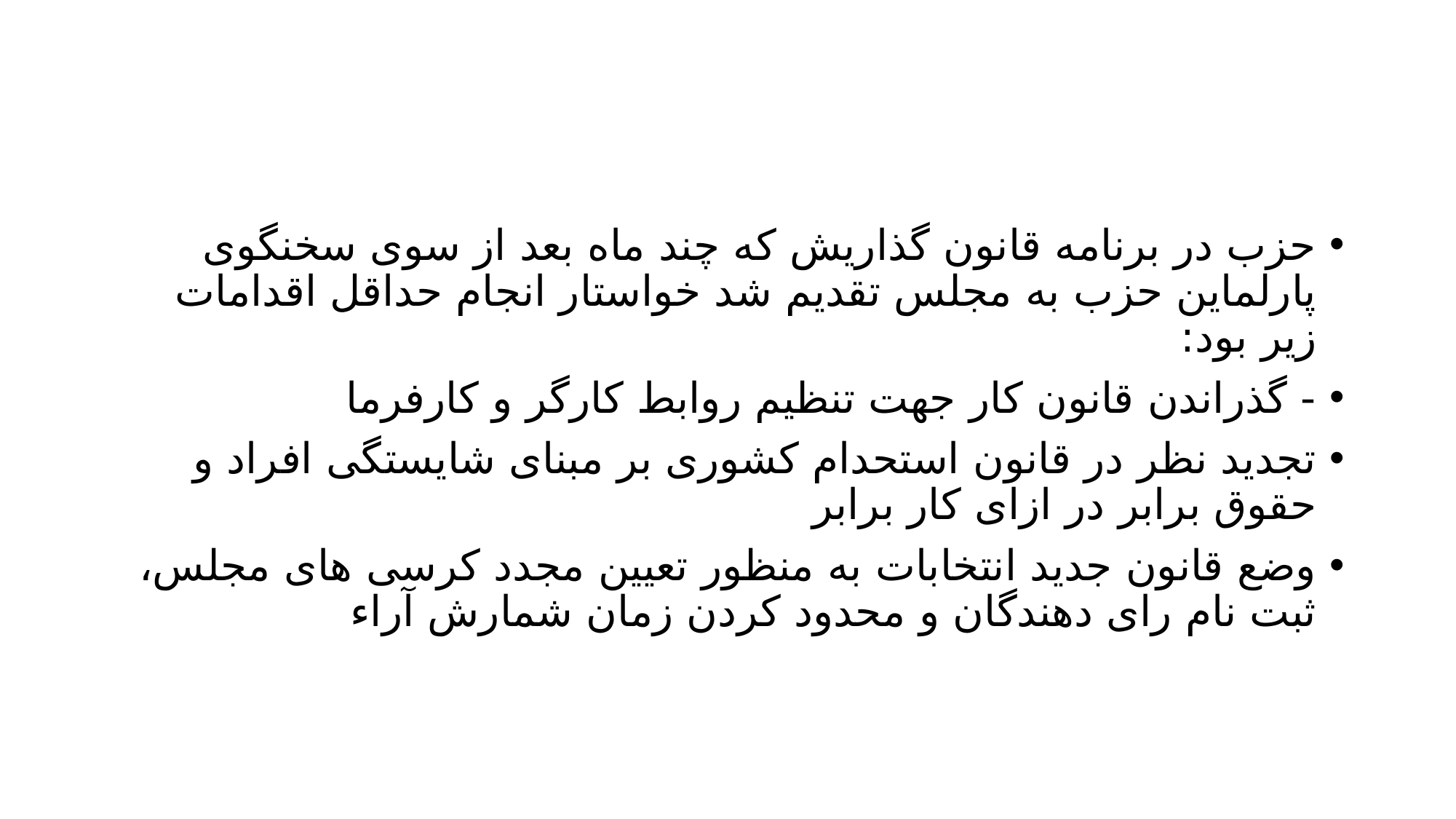

#
حزب در برنامه قانون گذاریش که چند ماه بعد از سوی سخنگوی پارلماین حزب به مجلس تقدیم شد خواستار انجام حداقل اقدامات زیر بود:
- گذراندن قانون کار جهت تنظیم روابط کارگر و کارفرما
تجدید نظر در قانون استحدام کشوری بر مبنای شایستگی افراد و حقوق برابر در ازای کار برابر
وضع قانون جدید انتخابات به منظور تعیین مجدد کرسی های مجلس، ثبت نام رای دهندگان و محدود کردن زمان شمارش آراء